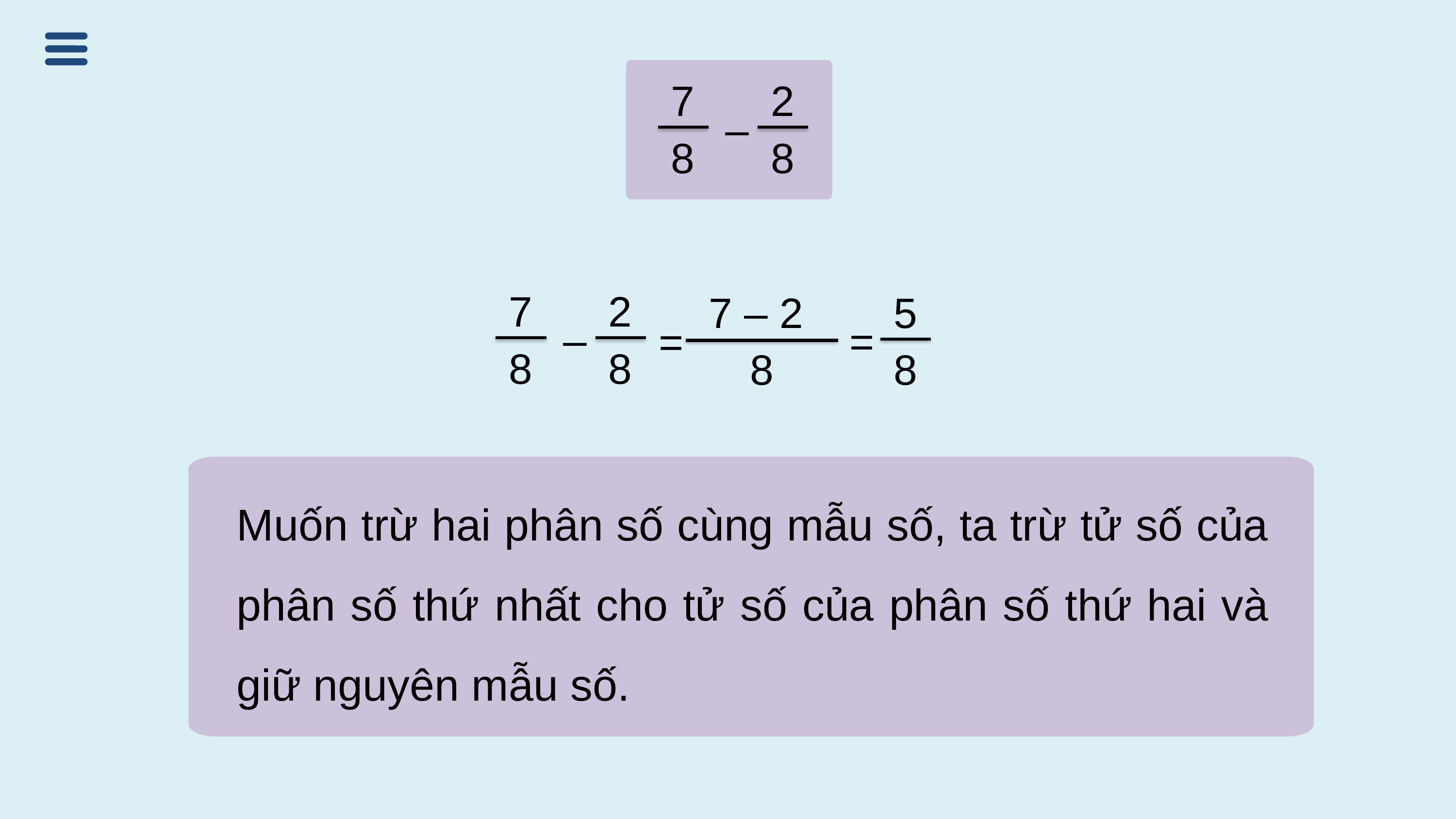

7
8
2
8
–
7
8
2
8
–
7 – 2
8
=
5
8
=

Muốn trừ hai phân số cùng mẫu số, ta trừ tử số của phân số thứ nhất cho tử số của phân số thứ hai và giữ nguyên mẫu số.